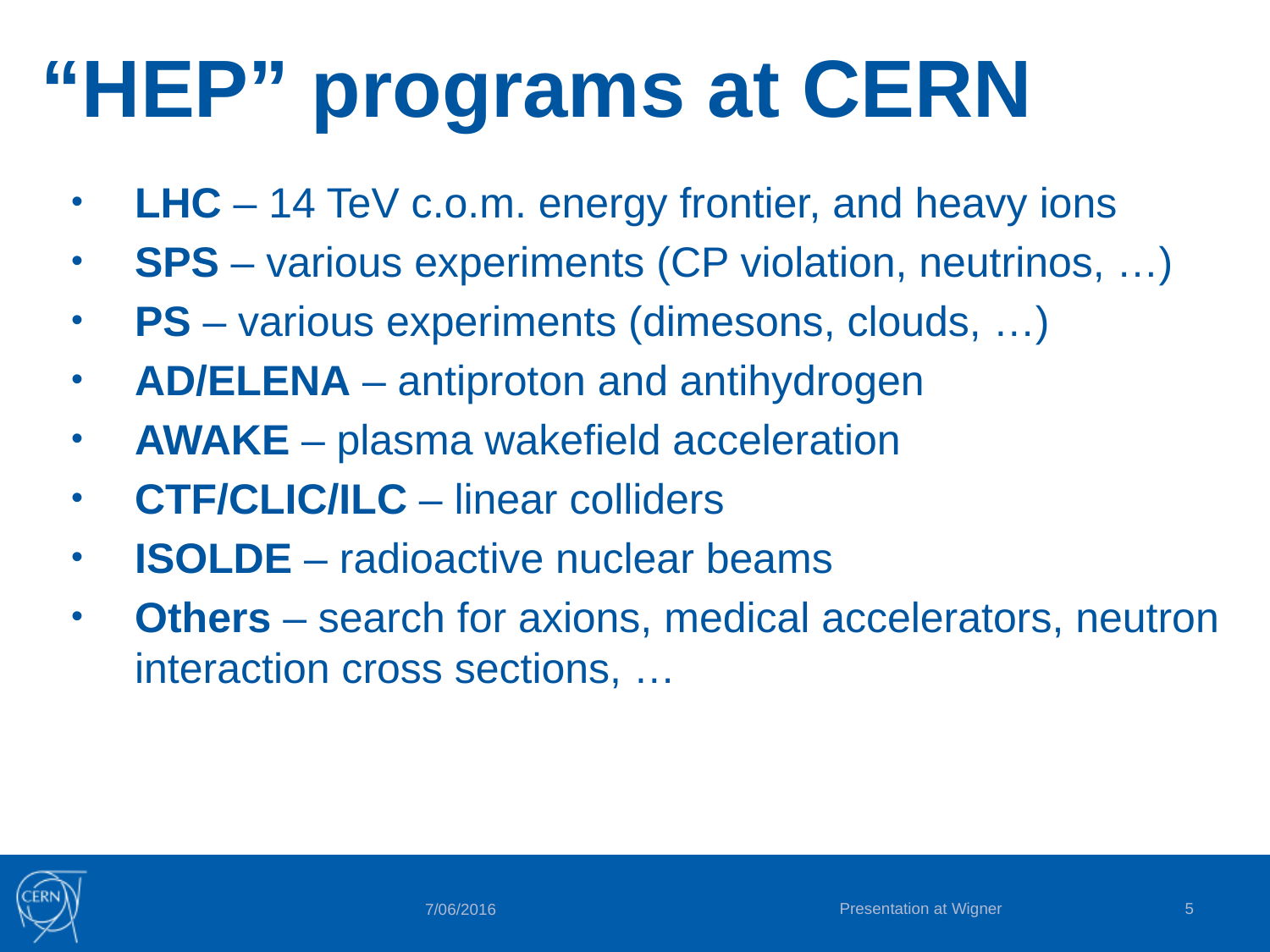

# “HEP” programs at CERN
LHC – 14 TeV c.o.m. energy frontier, and heavy ions
SPS – various experiments (CP violation, neutrinos, …)
PS – various experiments (dimesons, clouds, …)
AD/ELENA – antiproton and antihydrogen
AWAKE – plasma wakefield acceleration
CTF/CLIC/ILC – linear colliders
ISOLDE – radioactive nuclear beams
Others – search for axions, medical accelerators, neutron interaction cross sections, …
Presentation at Wigner
5
7/06/2016